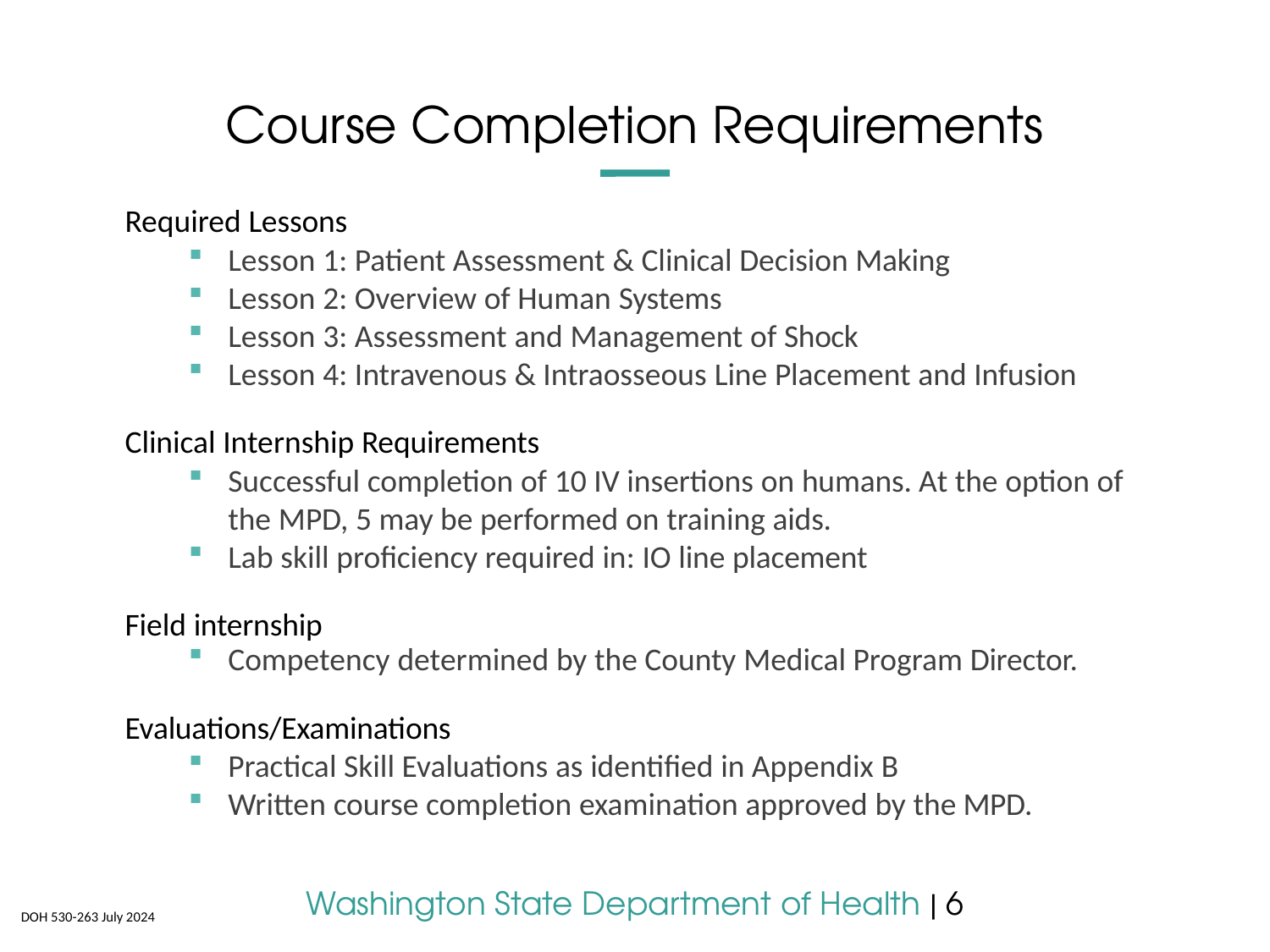

# Course Completion Requirements
Required Lessons
Lesson 1: Patient Assessment & Clinical Decision Making
Lesson 2: Overview of Human Systems
Lesson 3: Assessment and Management of Shock
Lesson 4: Intravenous & Intraosseous Line Placement and Infusion

Clinical Internship Requirements
Successful completion of 10 IV insertions on humans. At the option of the MPD, 5 may be performed on training aids.
Lab skill proficiency required in: IO line placement

Field internship
Competency determined by the County Medical Program Director.

Evaluations/Examinations
Practical Skill Evaluations as identified in Appendix B
Written course completion examination approved by the MPD.